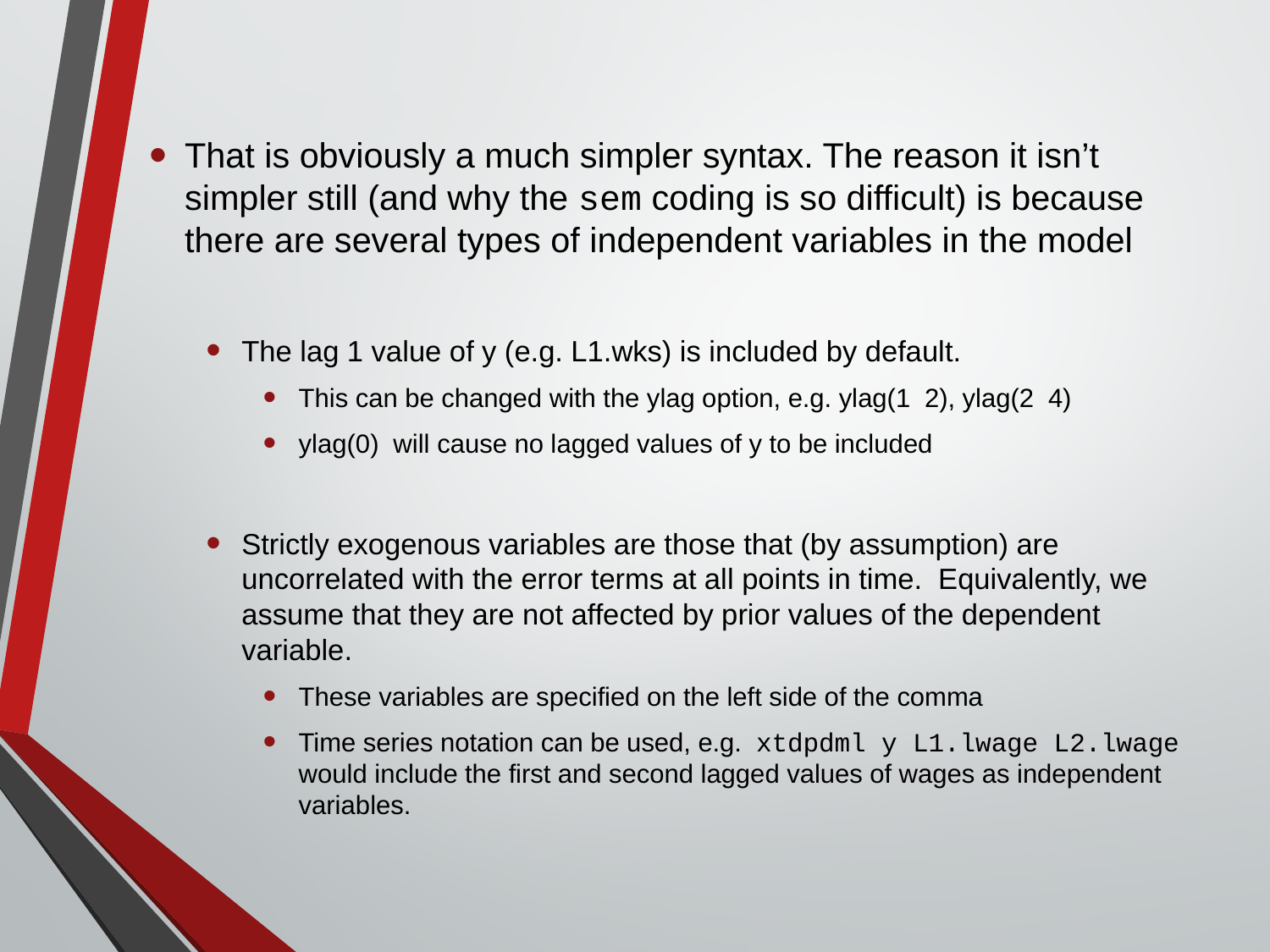

#
That is obviously a much simpler syntax. The reason it isn’t simpler still (and why the sem coding is so difficult) is because there are several types of independent variables in the model

The lag 1 value of y (e.g. L1.wks) is included by default.
This can be changed with the ylag option, e.g. ylag(1  2), ylag(2  4)
ylag(0)  will cause no lagged values of y to be included

Strictly exogenous variables are those that (by assumption) are uncorrelated with the error terms at all points in time.  Equivalently, we assume that they are not affected by prior values of the dependent variable.
These variables are specified on the left side of the comma
Time series notation can be used, e.g.  xtdpdml y L1.lwage L2.lwage would include the first and second lagged values of wages as independent variables.